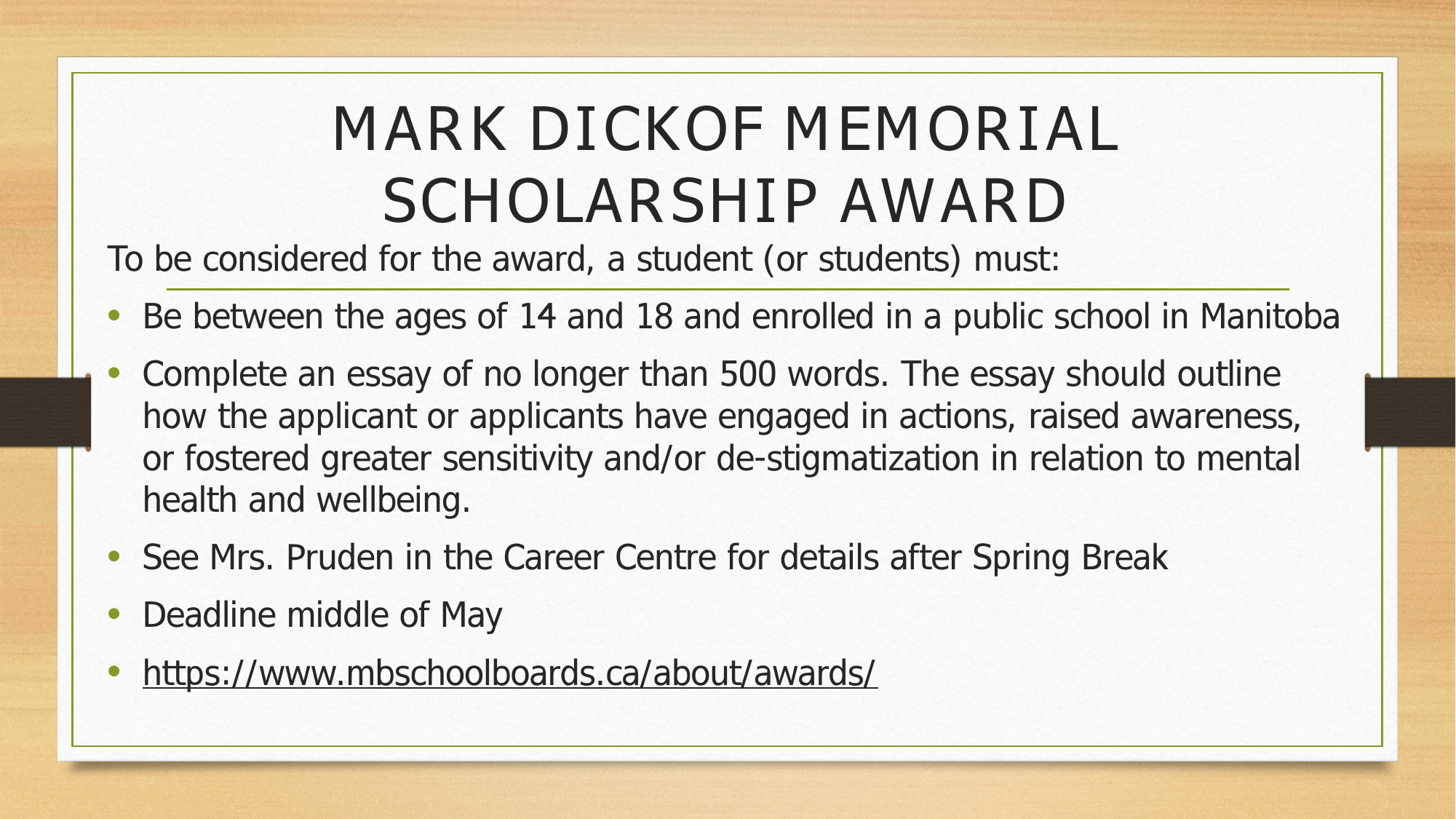

# Mark Dickof Memorial Scholarship Award
To be considered for the award, a student (or students) must:
Be between the ages of 14 and 18 and enrolled in a public school in Manitoba
Complete an essay of no longer than 500 words. The essay should outline how the applicant or applicants have engaged in actions, raised awareness, or fostered greater sensitivity and/or de-stigmatization in relation to mental health and wellbeing.
See Mrs. Pruden in the Career Centre for details after Spring Break
Deadline middle of May
https://www.mbschoolboards.ca/about/awards/